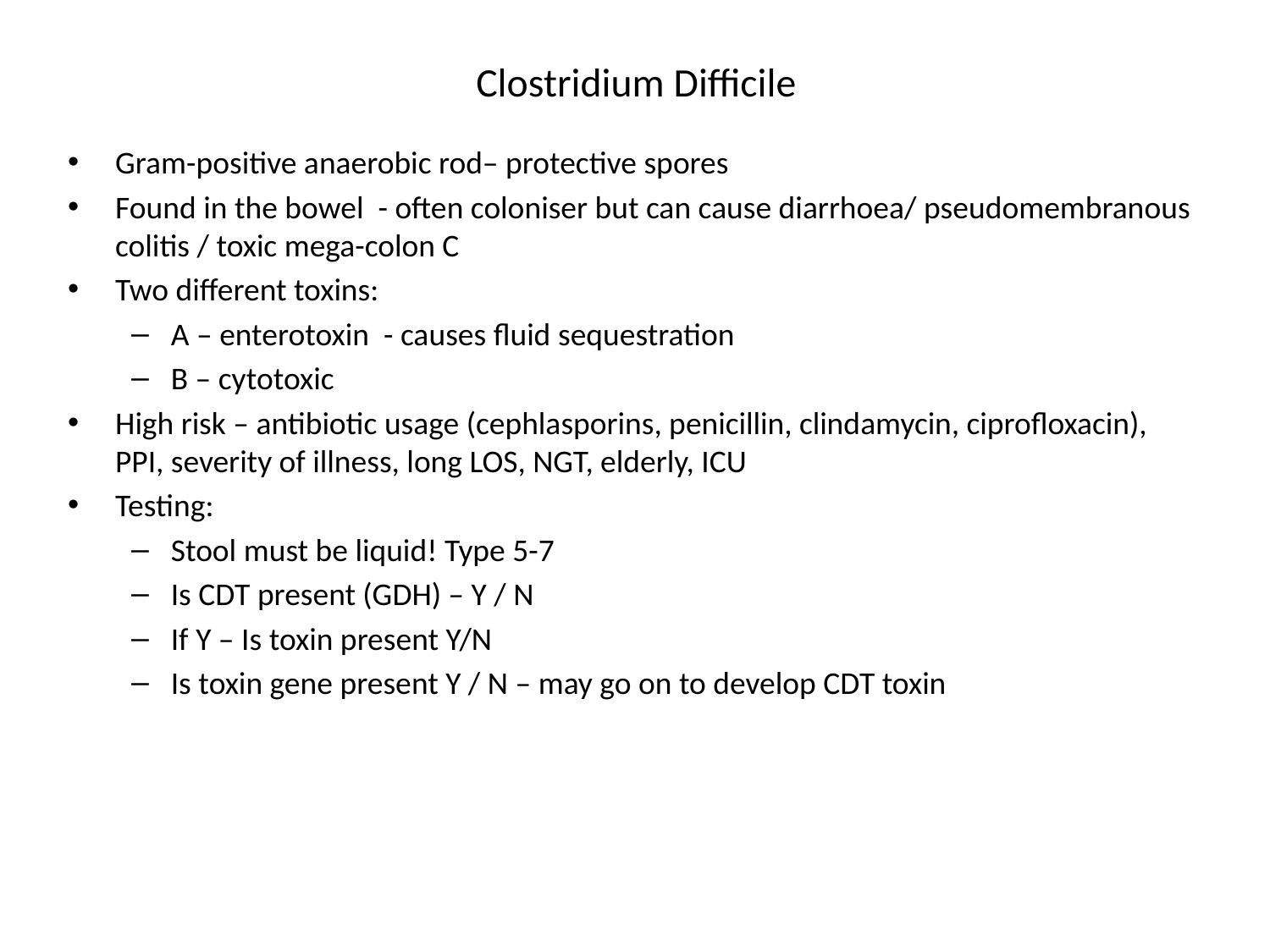

# Clostridium Difficile
Gram-positive anaerobic rod– protective spores
Found in the bowel  - often coloniser but can cause diarrhoea/ pseudomembranous colitis / toxic mega-colon C
Two different toxins:
A – enterotoxin  - causes fluid sequestration
B – cytotoxic
High risk – antibiotic usage (cephlasporins, penicillin, clindamycin, ciprofloxacin), PPI, severity of illness, long LOS, NGT, elderly, ICU
Testing:
Stool must be liquid! Type 5-7
Is CDT present (GDH) – Y / N
If Y – Is toxin present Y/N
Is toxin gene present Y / N – may go on to develop CDT toxin